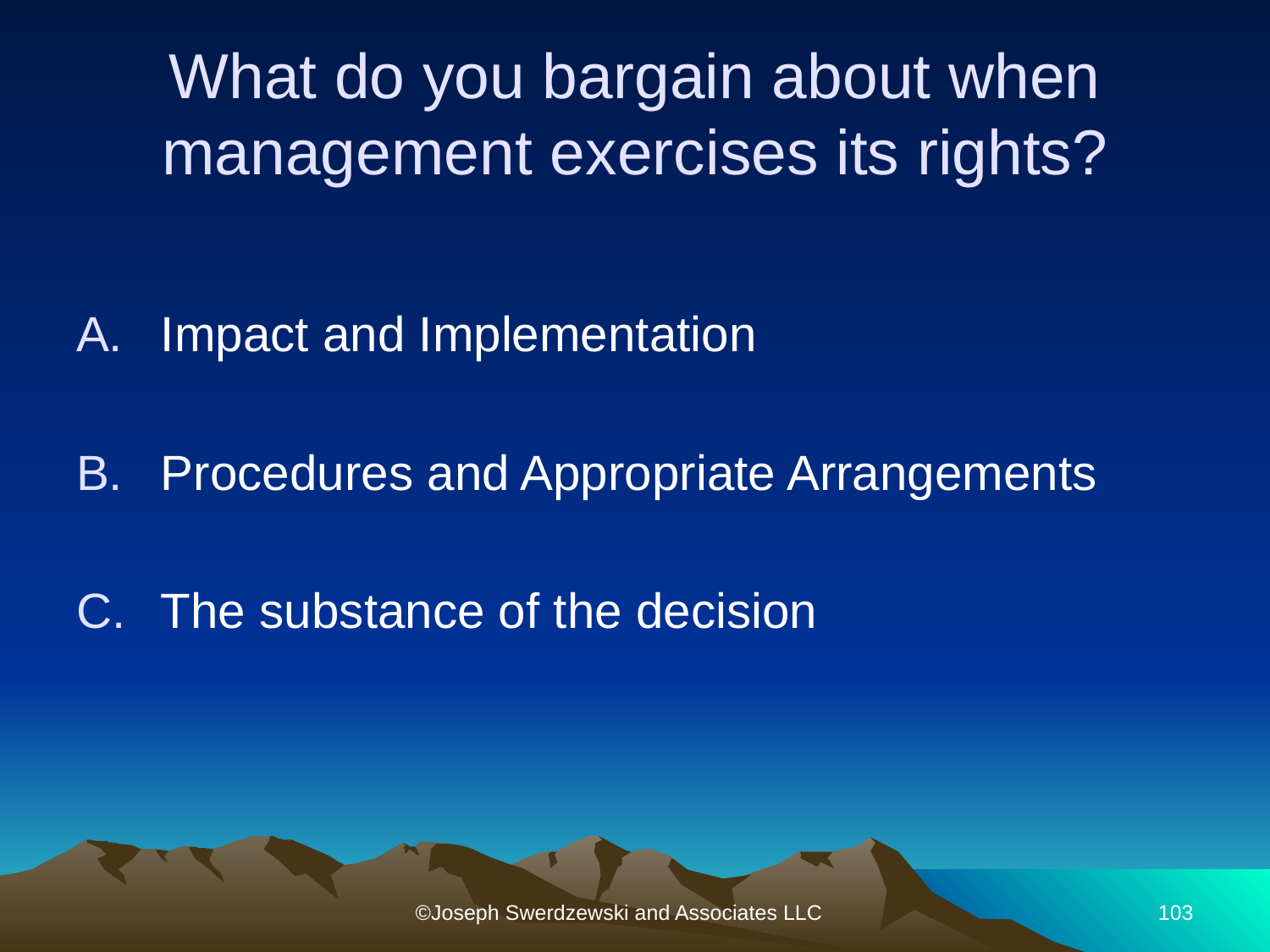

# What do you bargain about when management exercises its rights?
Impact and Implementation

Procedures and Appropriate Arrangements

The substance of the decision

©Joseph Swerdzewski and Associates LLC
103